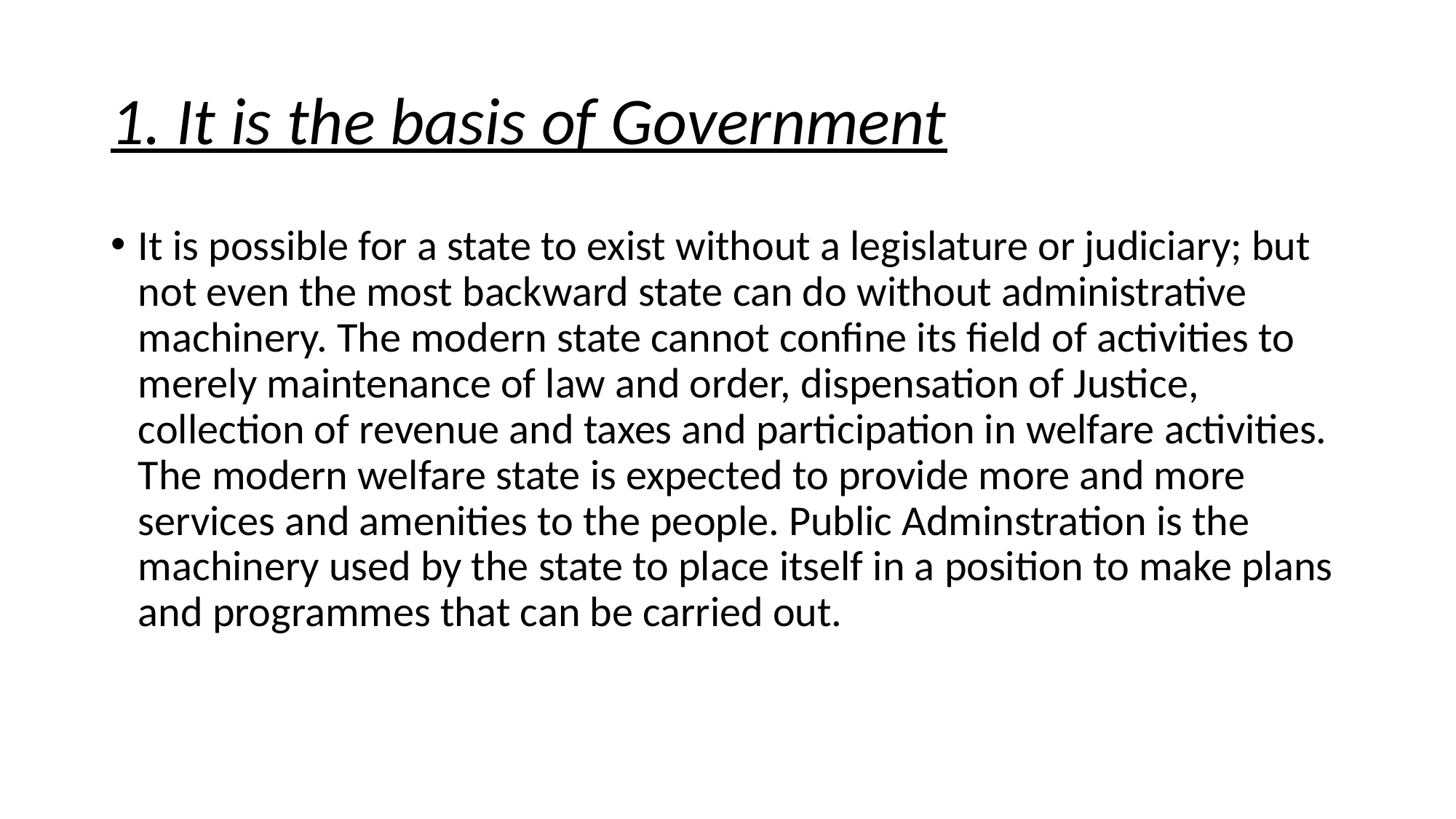

# 1. It is the basis of Government
It is possible for a state to exist without a legislature or judiciary; but not even the most backward state can do without administrative machinery. The modern state cannot confine its field of activities to merely maintenance of law and order, dispensation of Justice, collection of revenue and taxes and participation in welfare activities. The modern welfare state is expected to provide more and more services and amenities to the people. Public Adminstration is the machinery used by the state to place itself in a position to make plans and programmes that can be carried out.